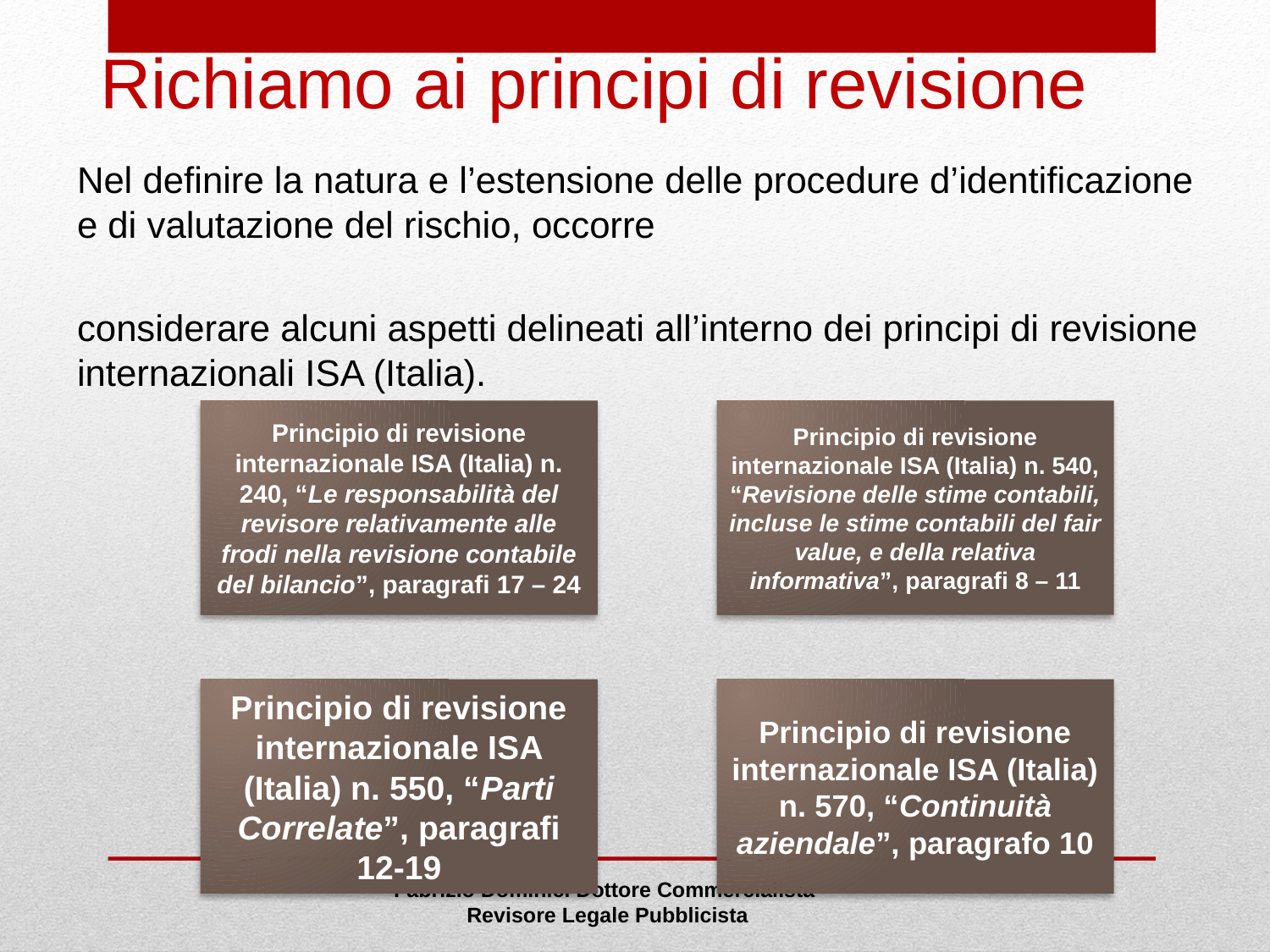

# Richiamo ai principi di revisione
Nel definire la natura e l’estensione delle procedure d’identificazione e di valutazione del rischio, occorre

considerare alcuni aspetti delineati all’interno dei principi di revisione internazionali ISA (Italia).

Principio di revisione internazionale ISA (Italia) n. 240, “Le responsabilità del revisore relativamente alle frodi nella revisione contabile del bilancio”, paragrafi 17 – 24
Principio di revisione internazionale ISA (Italia) n. 550, “Parti Correlate”, paragrafi 12-19
Principio di revisione internazionale ISA (Italia) n. 540, “Revisione delle stime contabili, incluse le stime contabili del fair value, e della relativa informativa”, paragrafi 8 – 11
Principio di revisione internazionale ISA (Italia) n. 570, “Continuità aziendale”, paragrafo 10
Fabrizio Dominici Dottore Commercialista
 Revisore Legale Pubblicista